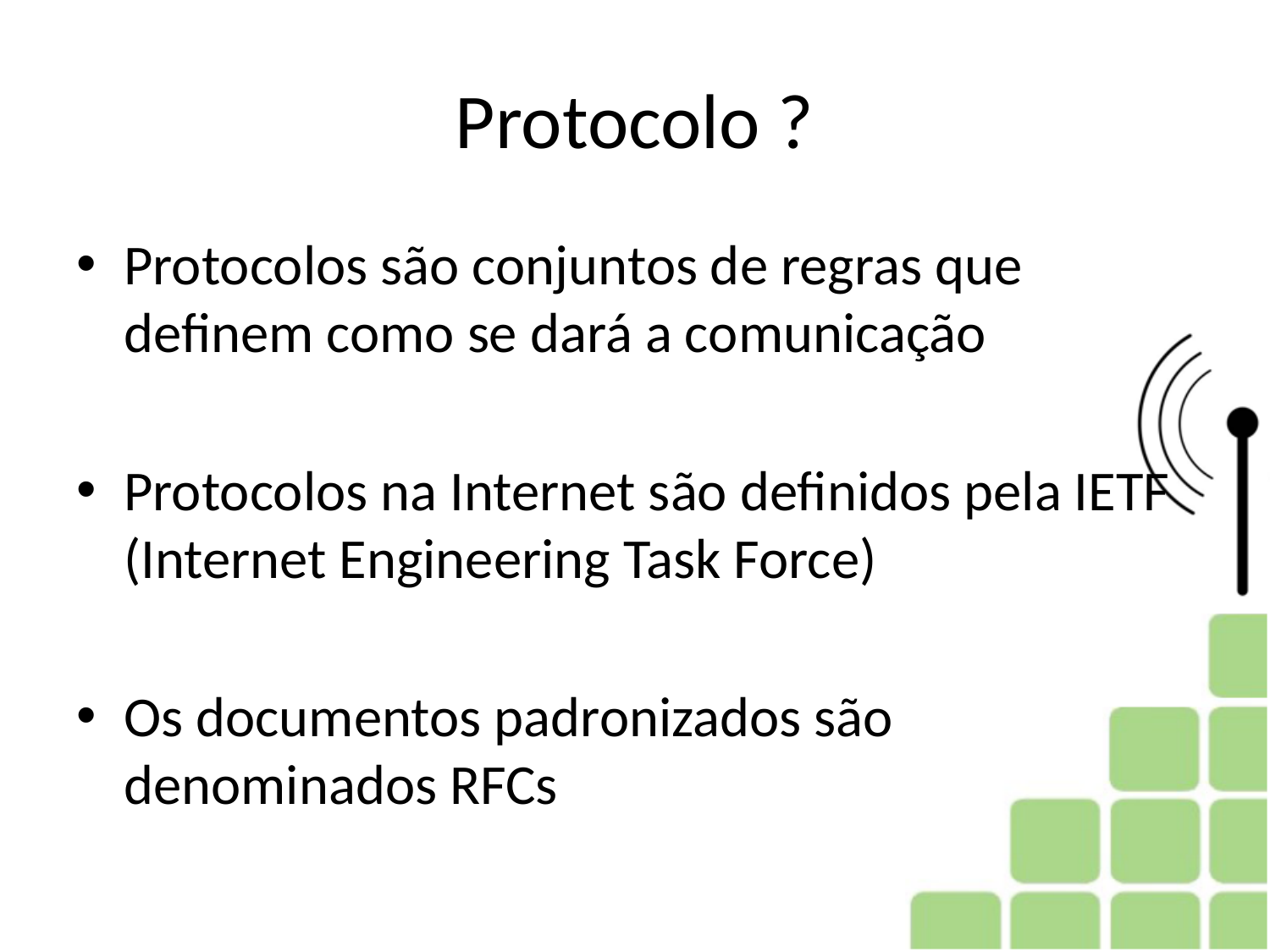

# Protocolo ?
Protocolos são conjuntos de regras que definem como se dará a comunicação

Protocolos na Internet são definidos pela IETF (Internet Engineering Task Force)

Os documentos padronizados são denominados RFCs